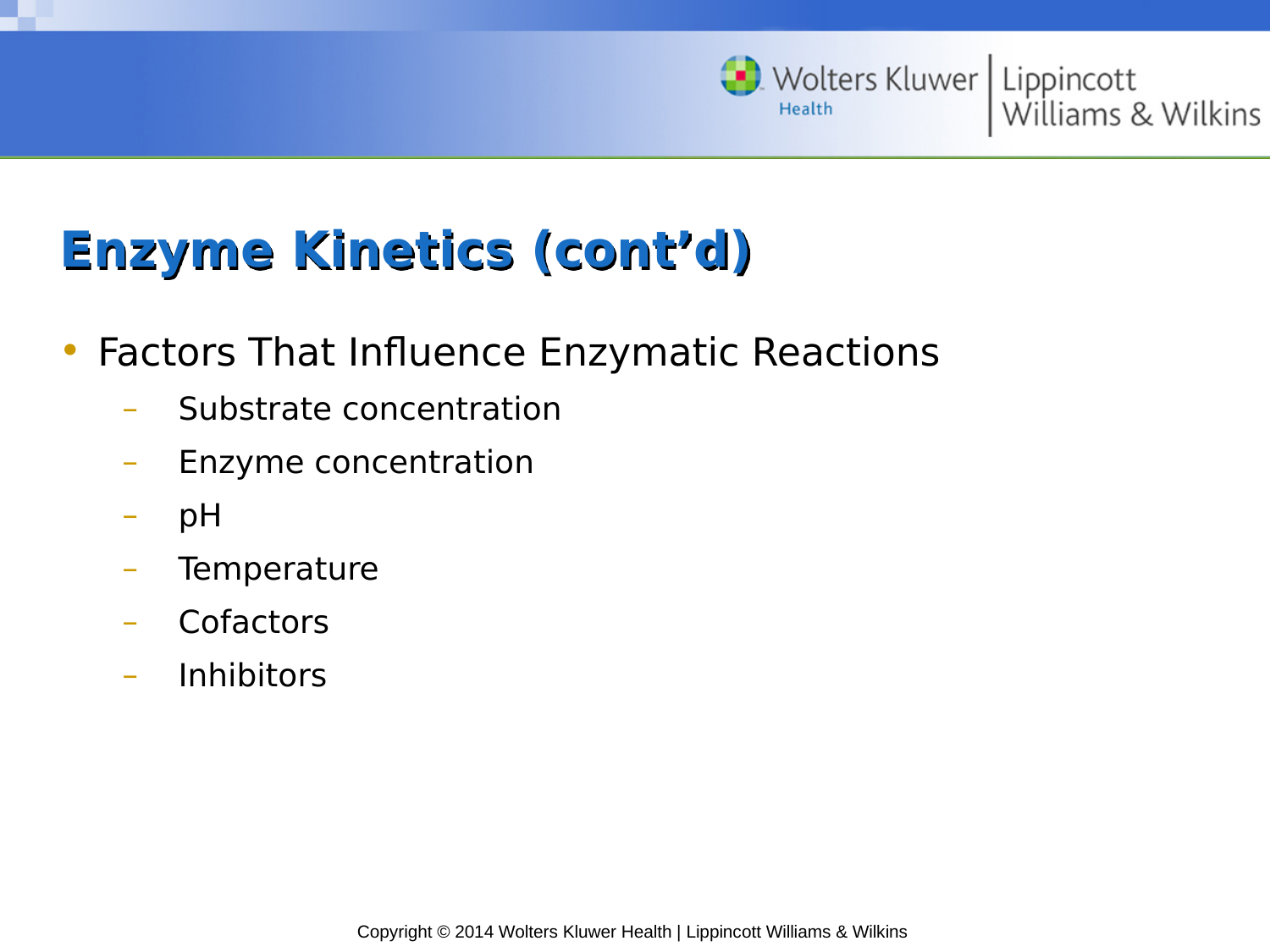

# Enzyme Kinetics (cont’d)
Factors That Influence Enzymatic Reactions
Substrate concentration
Enzyme concentration
pH
Temperature
Cofactors
Inhibitors